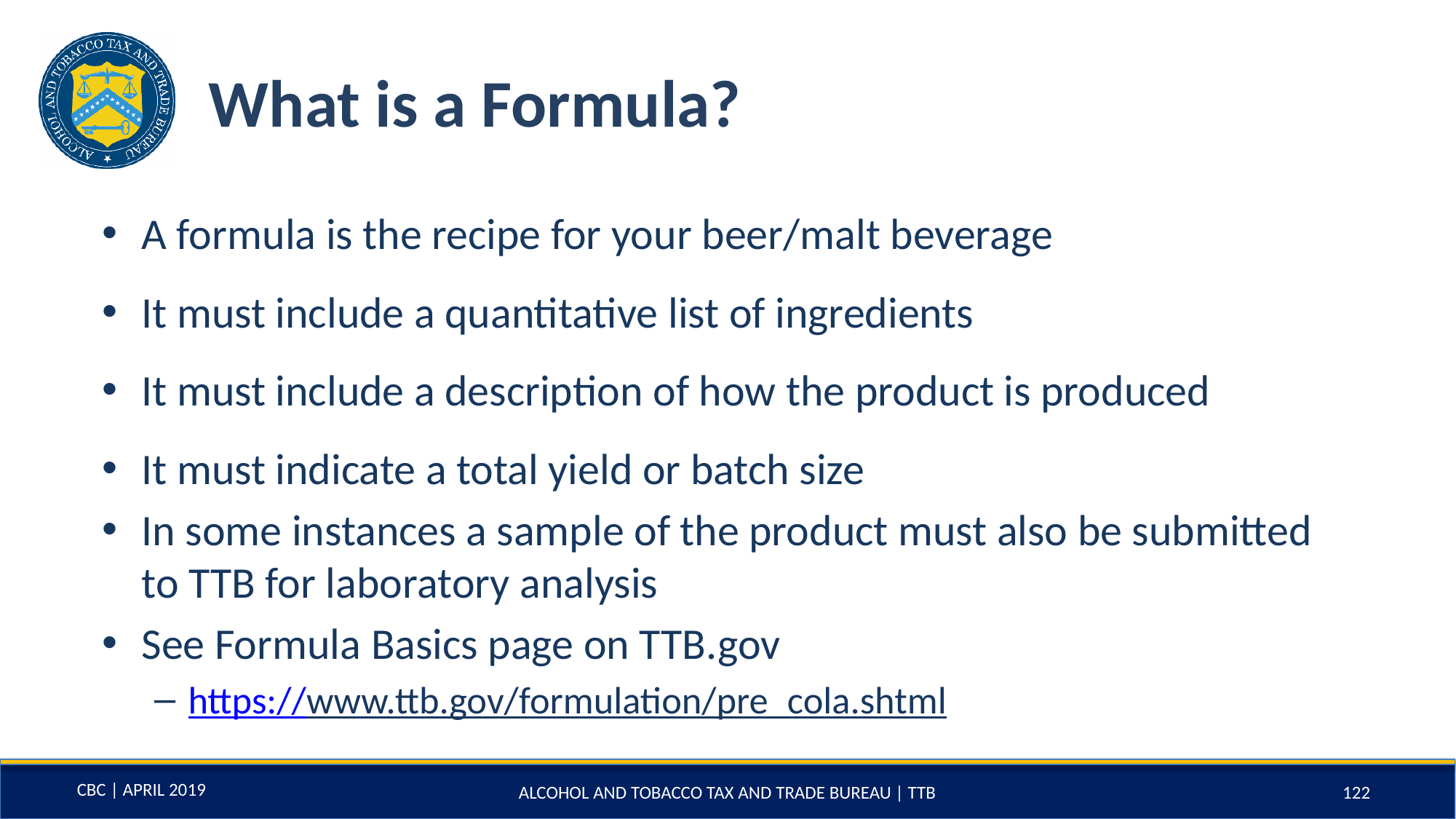

# What is a Formula?
A formula is the recipe for your beer/malt beverage

It must include a quantitative list of ingredients

It must include a description of how the product is produced

It must indicate a total yield or batch size
In some instances a sample of the product must also be submitted to TTB for laboratory analysis
See Formula Basics page on TTB.gov
https://www.ttb.gov/formulation/pre_cola.shtml

ALCOHOL AND TOBACCO TAX AND TRADE BUREAU | TTB
122